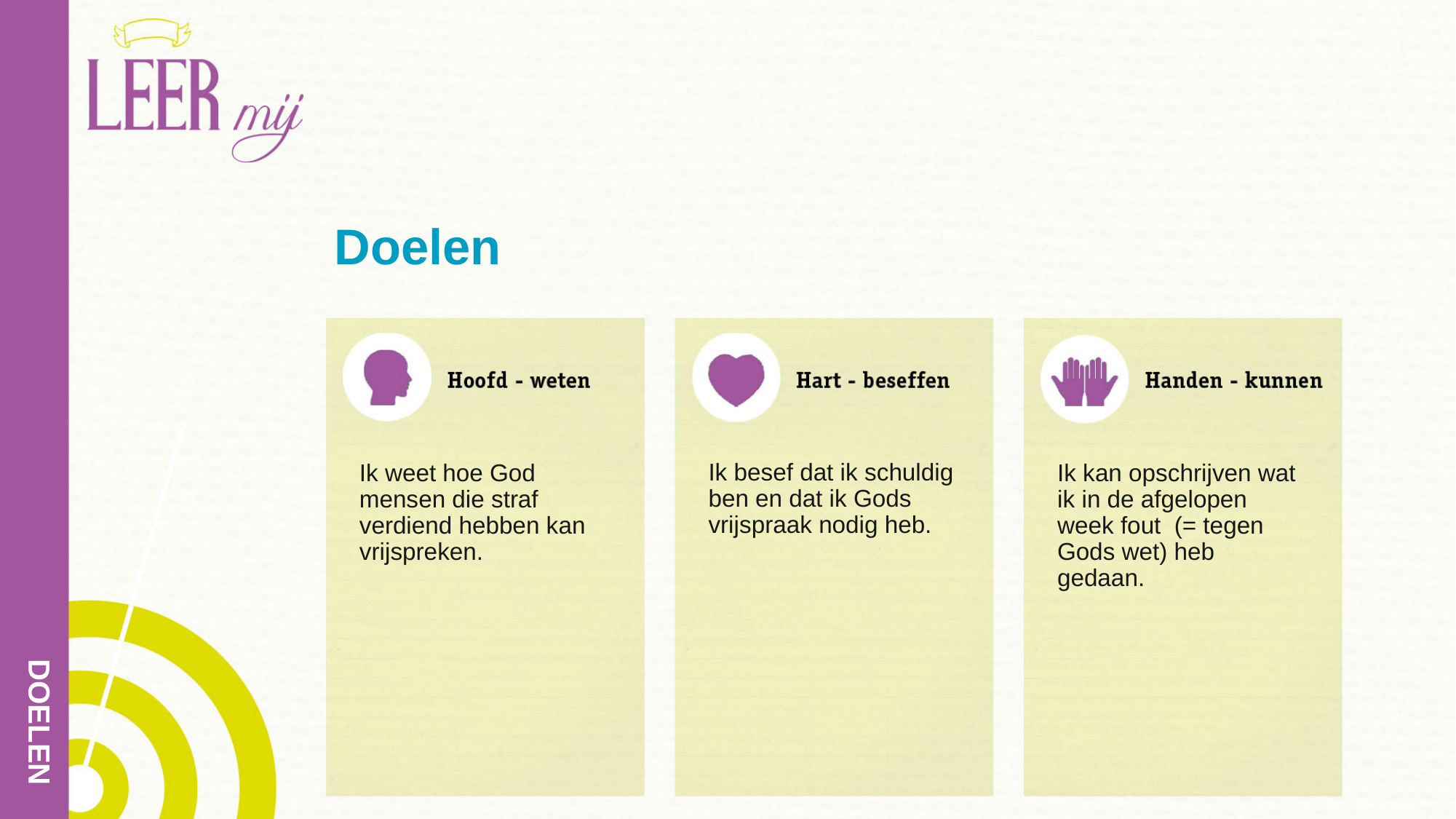

# Doelen
Ik besef dat ik schuldig ben en dat ik Gods vrijspraak nodig heb.

Ik weet hoe God mensen die straf verdiend hebben kan vrijspreken.

Ik kan opschrijven wat ik in de afgelopen week fout  (= tegen Gods wet) heb gedaan.